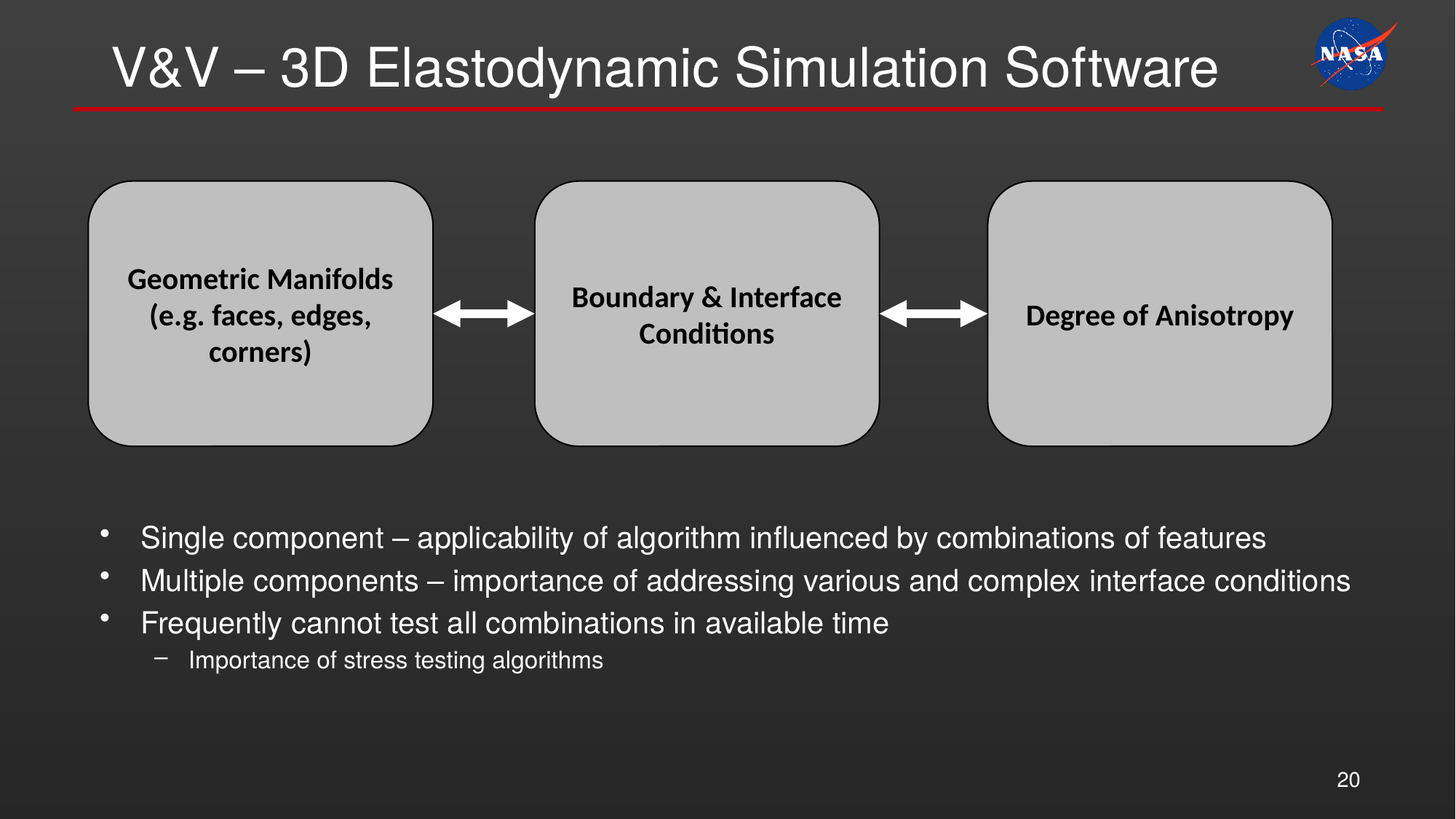

# V&V – 3D Elastodynamic Simulation Software
Geometric Manifolds (e.g. faces, edges, corners)
Boundary & Interface Conditions
Degree of Anisotropy
Single component – applicability of algorithm influenced by combinations of features
Multiple components – importance of addressing various and complex interface conditions
Frequently cannot test all combinations in available time
Importance of stress testing algorithms
20